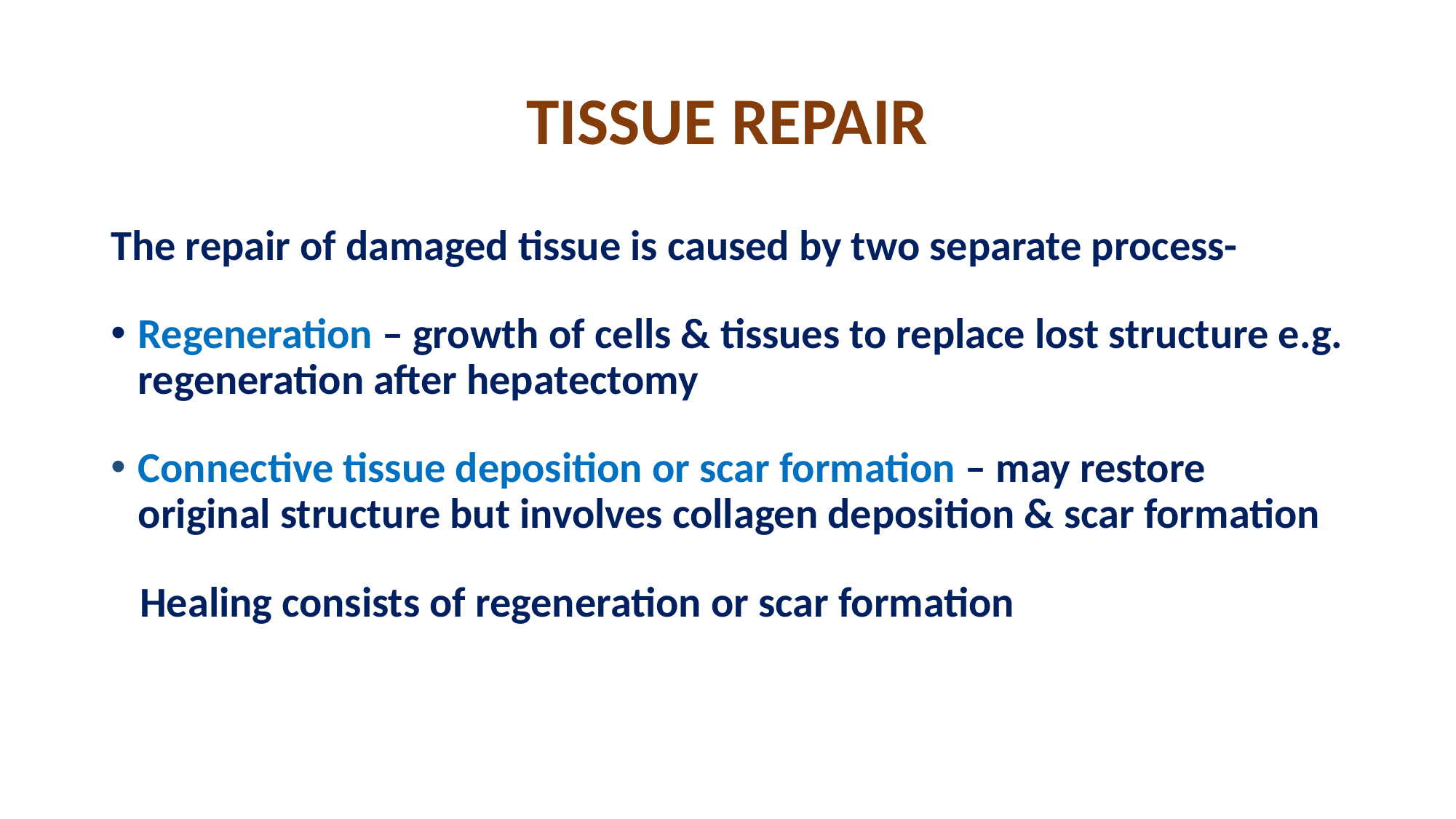

# TISSUE REPAIR
The repair of damaged tissue is caused by two separate process-
Regeneration – growth of cells & tissues to replace lost structure e.g. regeneration after hepatectomy
Connective tissue deposition or scar formation – may restore original structure but involves collagen deposition & scar formation
   Healing consists of regeneration or scar formation